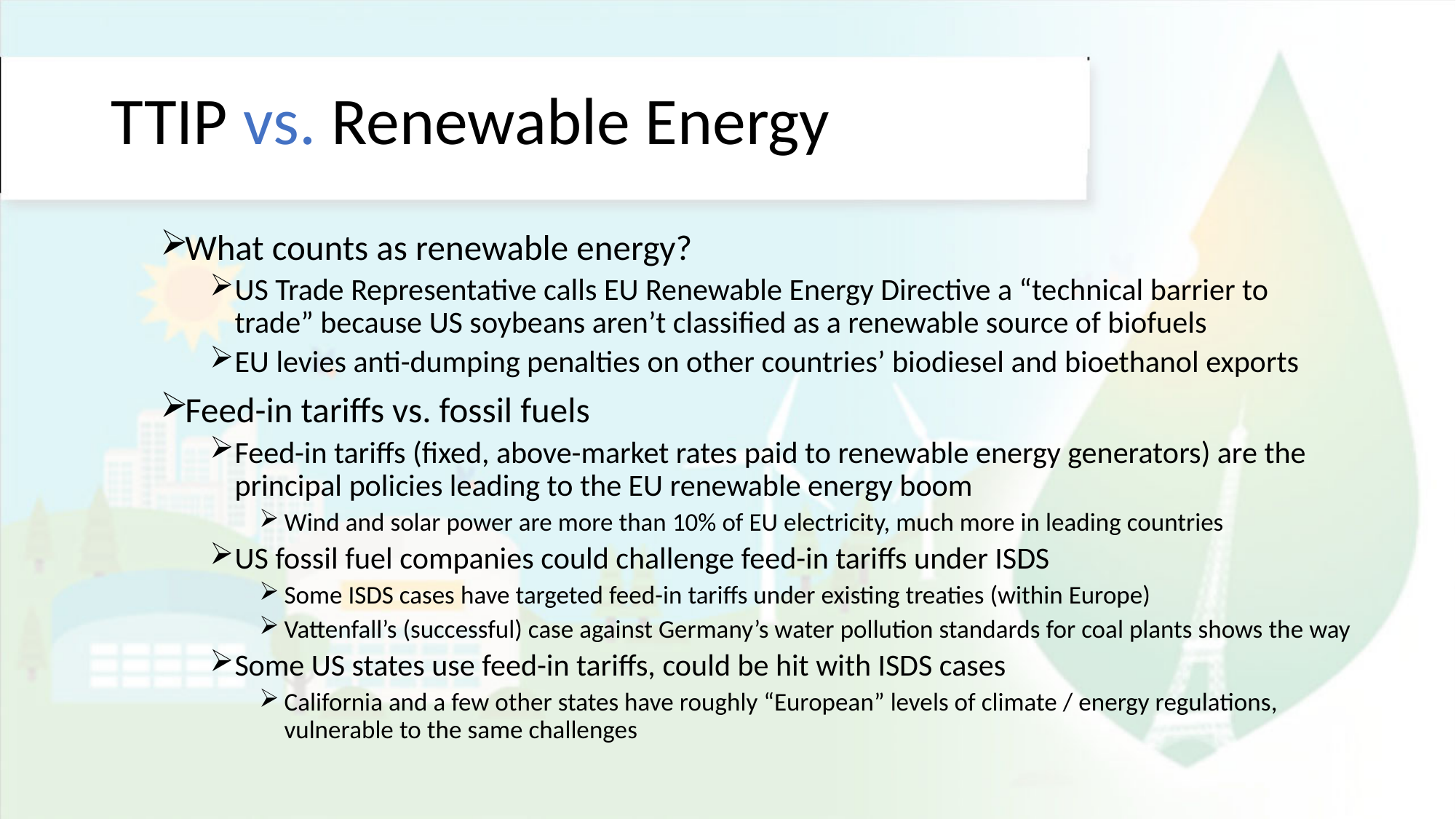

# TTIP vs. Renewable Energy
What counts as renewable energy?
US Trade Representative calls EU Renewable Energy Directive a “technical barrier to trade” because US soybeans aren’t classified as a renewable source of biofuels
EU levies anti-dumping penalties on other countries’ biodiesel and bioethanol exports
Feed-in tariffs vs. fossil fuels
Feed-in tariffs (fixed, above-market rates paid to renewable energy generators) are the principal policies leading to the EU renewable energy boom
Wind and solar power are more than 10% of EU electricity, much more in leading countries
US fossil fuel companies could challenge feed-in tariffs under ISDS
Some ISDS cases have targeted feed-in tariffs under existing treaties (within Europe)
Vattenfall’s (successful) case against Germany’s water pollution standards for coal plants shows the way
Some US states use feed-in tariffs, could be hit with ISDS cases
California and a few other states have roughly “European” levels of climate / energy regulations, vulnerable to the same challenges